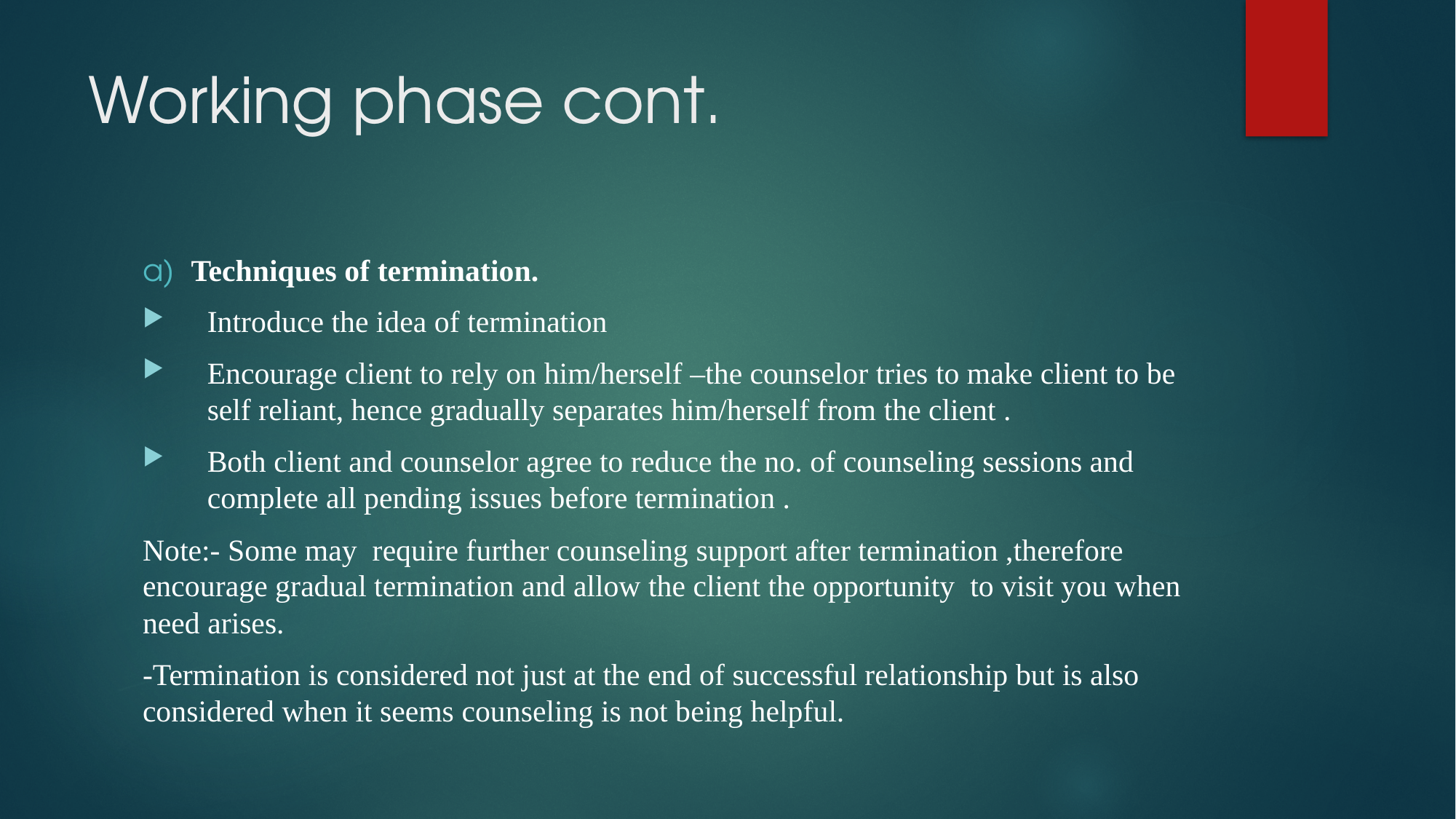

# Working phase cont.
a)  Techniques of termination.
Introduce the idea of termination
Encourage client to rely on him/herself –the counselor tries to make client to be self reliant, hence gradually separates him/herself from the client .
Both client and counselor agree to reduce the no. of counseling sessions and complete all pending issues before termination .
Note:- Some may  require further counseling support after termination ,therefore encourage gradual termination and allow the client the opportunity  to visit you when need arises.
-Termination is considered not just at the end of successful relationship but is also considered when it seems counseling is not being helpful.